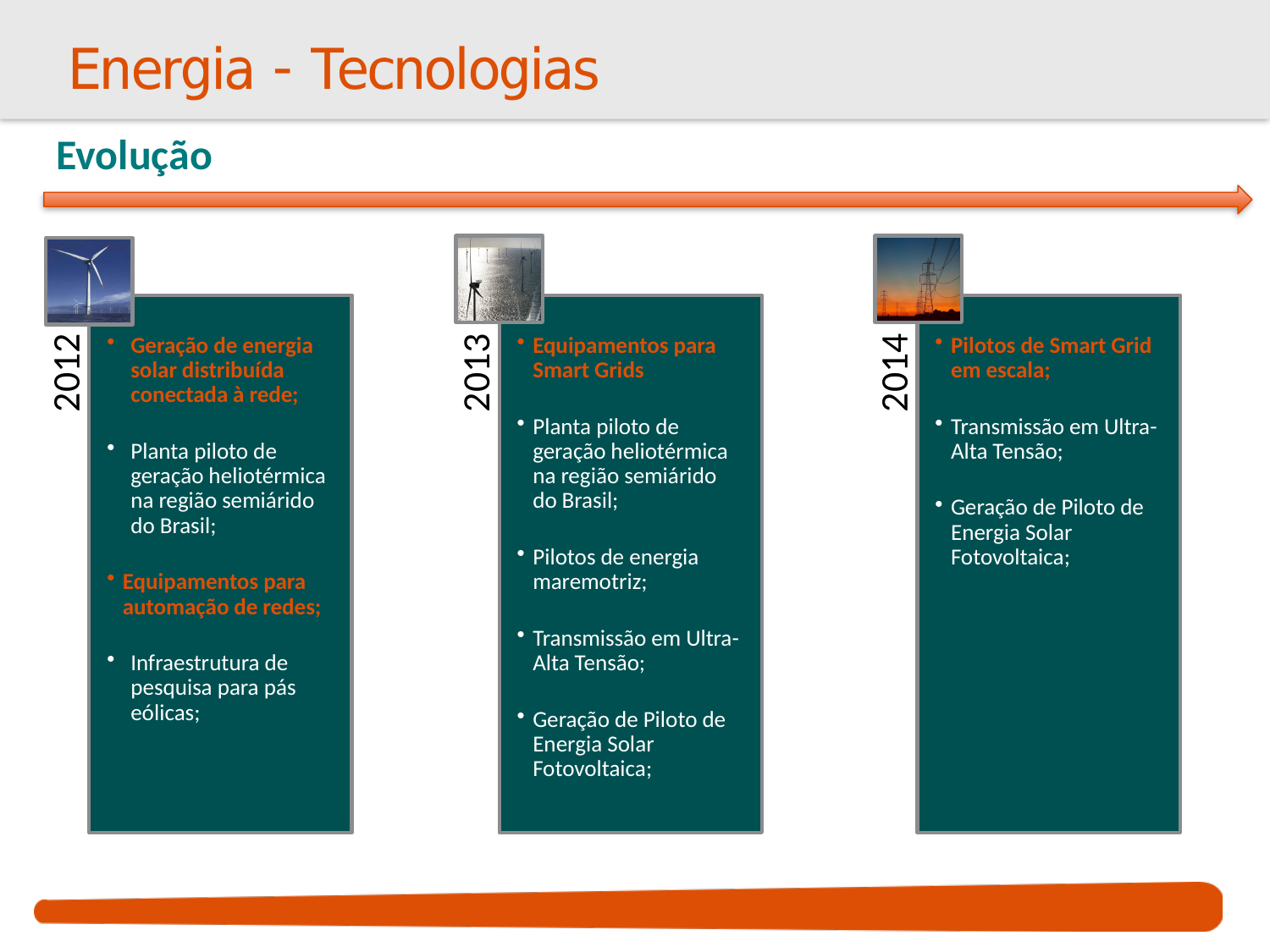

# Energia - Tecnologias
Evolução

2012

2013

2014

Geração de energia solar distribuída conectada à rede;

Planta piloto de geração heliotérmica na região semiárido do Brasil;

Equipamentos para automação de redes;

Infraestrutura de pesquisa para pás eólicas;

Equipamentos para Smart Grids

Planta piloto de geração heliotérmica na região semiárido do Brasil;

Pilotos de energia maremotriz;

Transmissão em Ultra-Alta Tensão;

Geração de Piloto de Energia Solar Fotovoltaica;

Pilotos de Smart Grid em escala;

Transmissão em Ultra-Alta Tensão;

Geração de Piloto de Energia Solar Fotovoltaica;